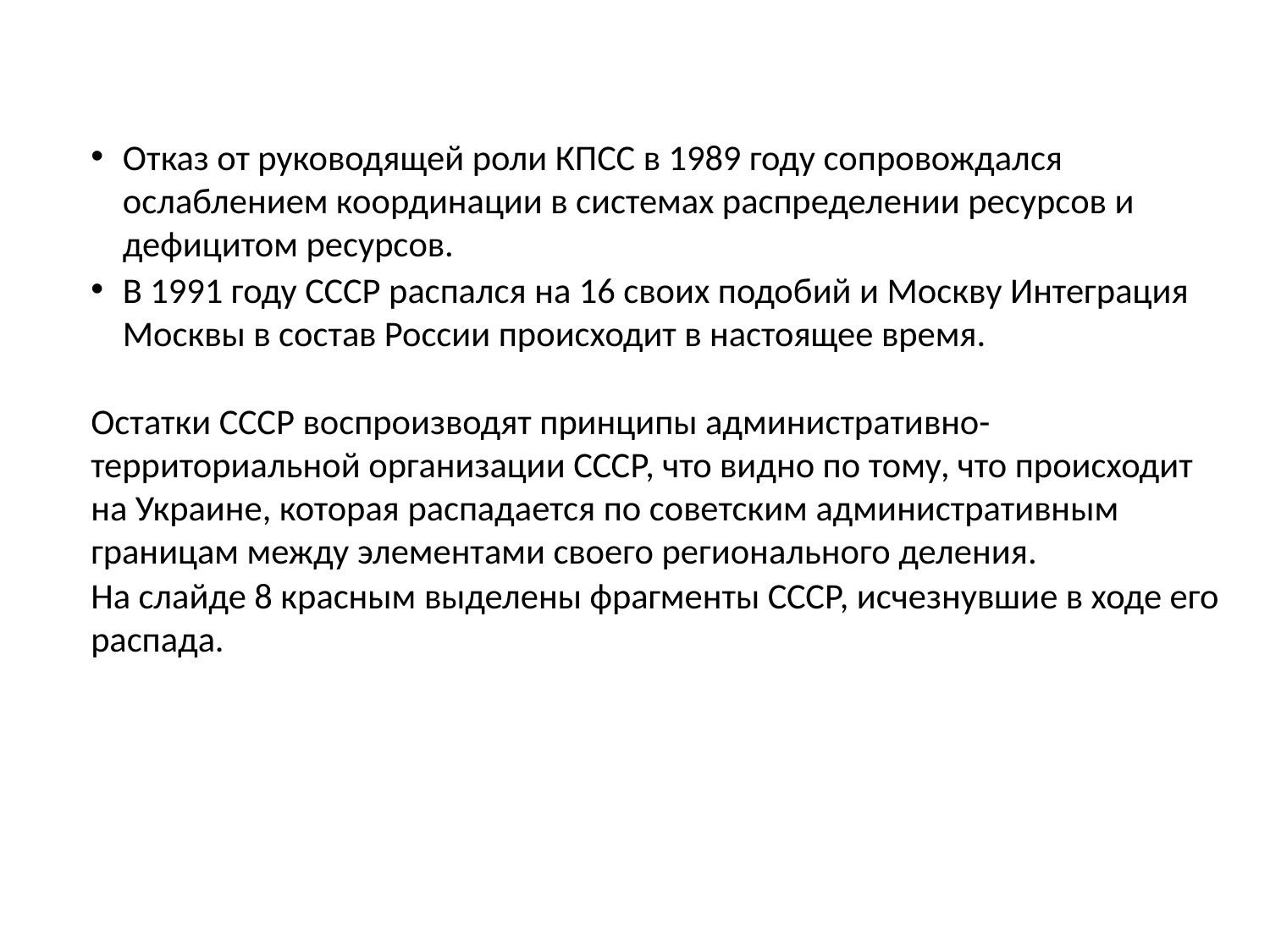

Отказ от руководящей роли КПСС в 1989 году сопровождался ослаблением координации в системах распределении ресурсов и дефицитом ресурсов.
В 1991 году СССР распался на 16 своих подобий и Москву Интеграция Москвы в состав России происходит в настоящее время.
Остатки СССР воспроизводят принципы административно-территориальной организации СССР, что видно по тому, что происходит на Украине, которая распадается по советским административным границам между элементами своего регионального деления.
На слайде 8 красным выделены фрагменты СССР, исчезнувшие в ходе его распада.